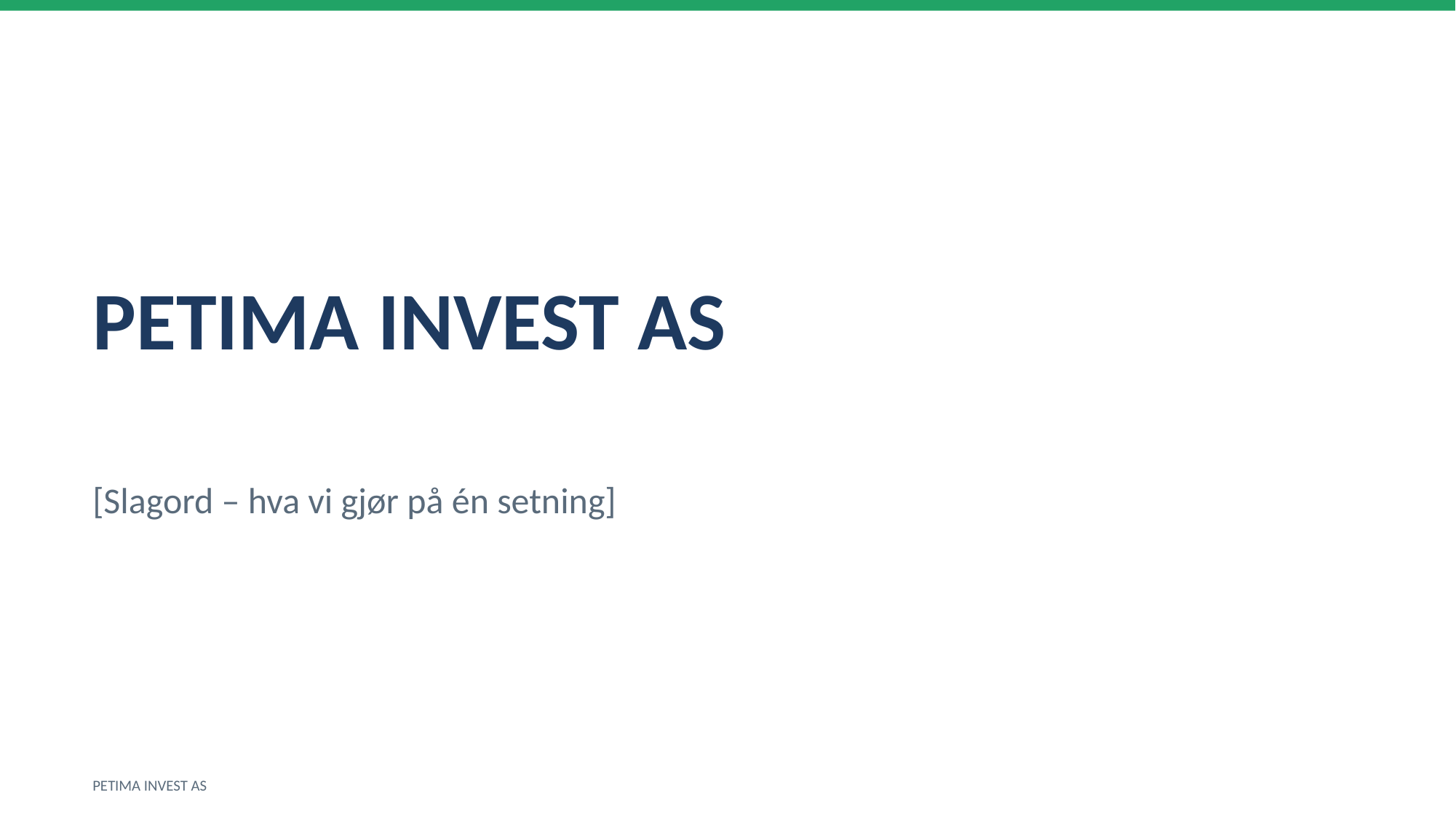

PETIMA INVEST AS
[Slagord – hva vi gjør på én setning]
PETIMA INVEST AS